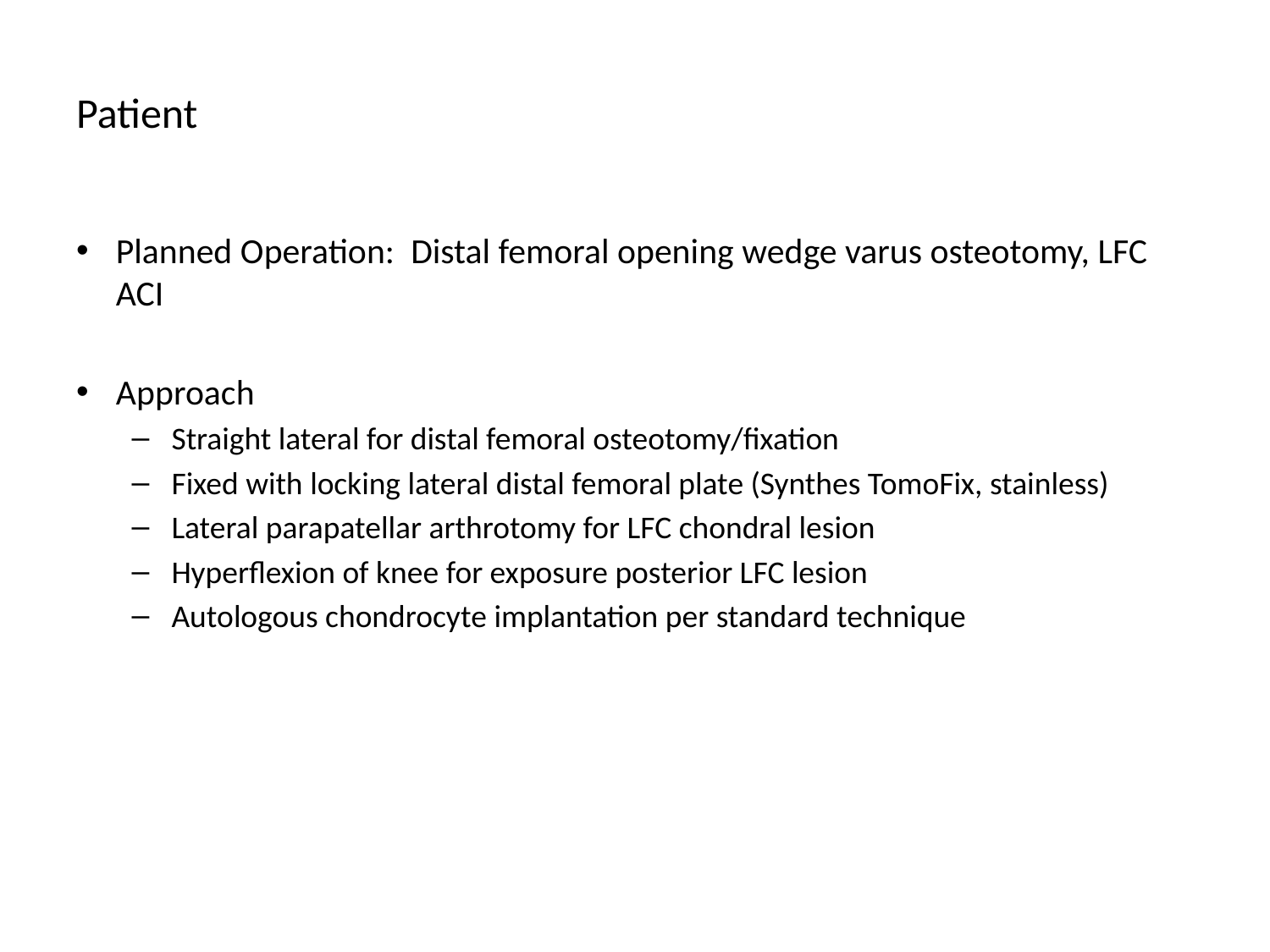

# Patient
Planned Operation:  Distal femoral opening wedge varus osteotomy, LFC ACI

Approach
Straight lateral for distal femoral osteotomy/fixation
Fixed with locking lateral distal femoral plate (Synthes TomoFix, stainless)
Lateral parapatellar arthrotomy for LFC chondral lesion
Hyperflexion of knee for exposure posterior LFC lesion
Autologous chondrocyte implantation per standard technique